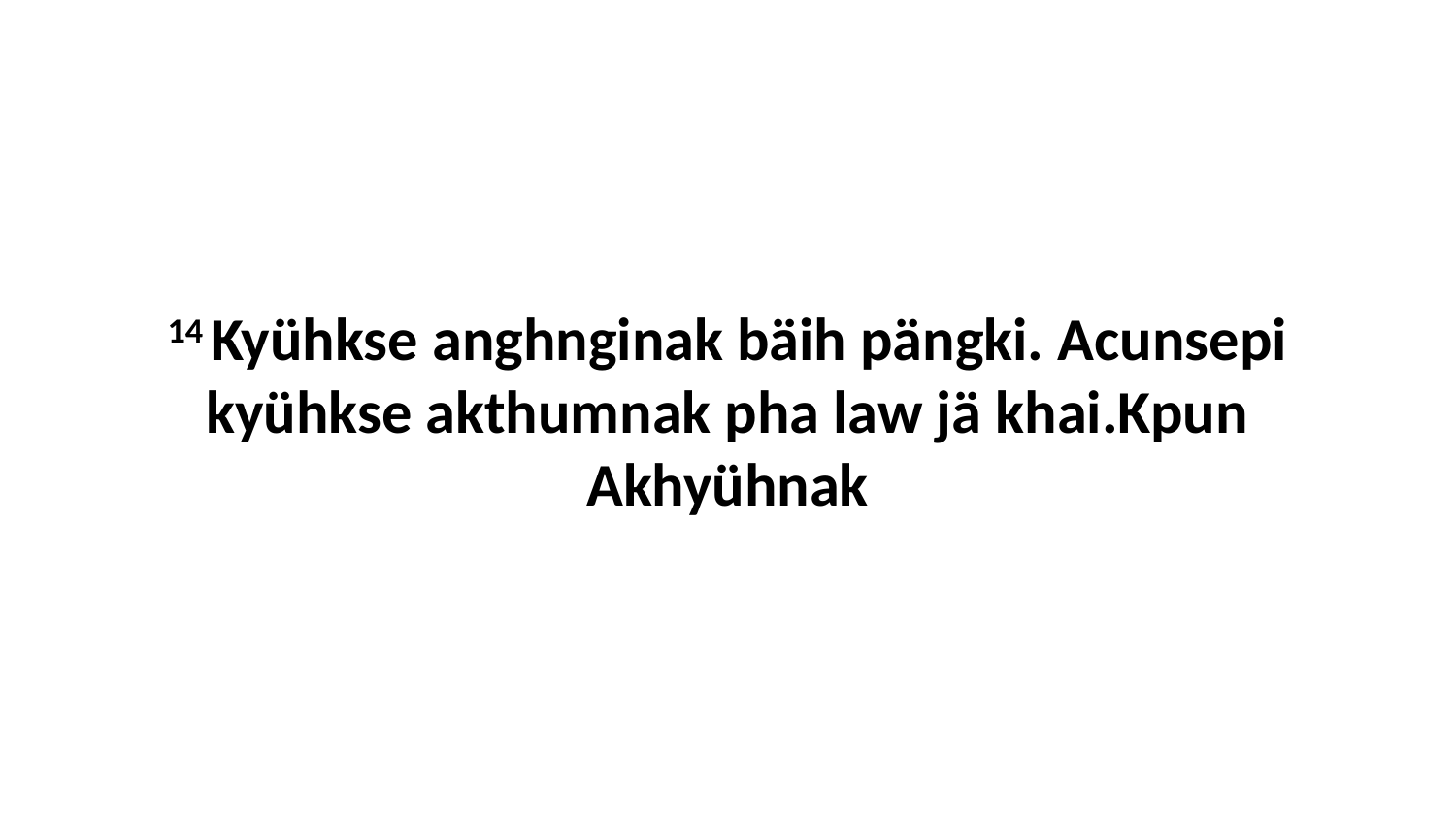

14 Kyühkse anghnginak bäih pängki. Acunsepi kyühkse akthumnak pha law jä khai.Kpun Akhyühnak